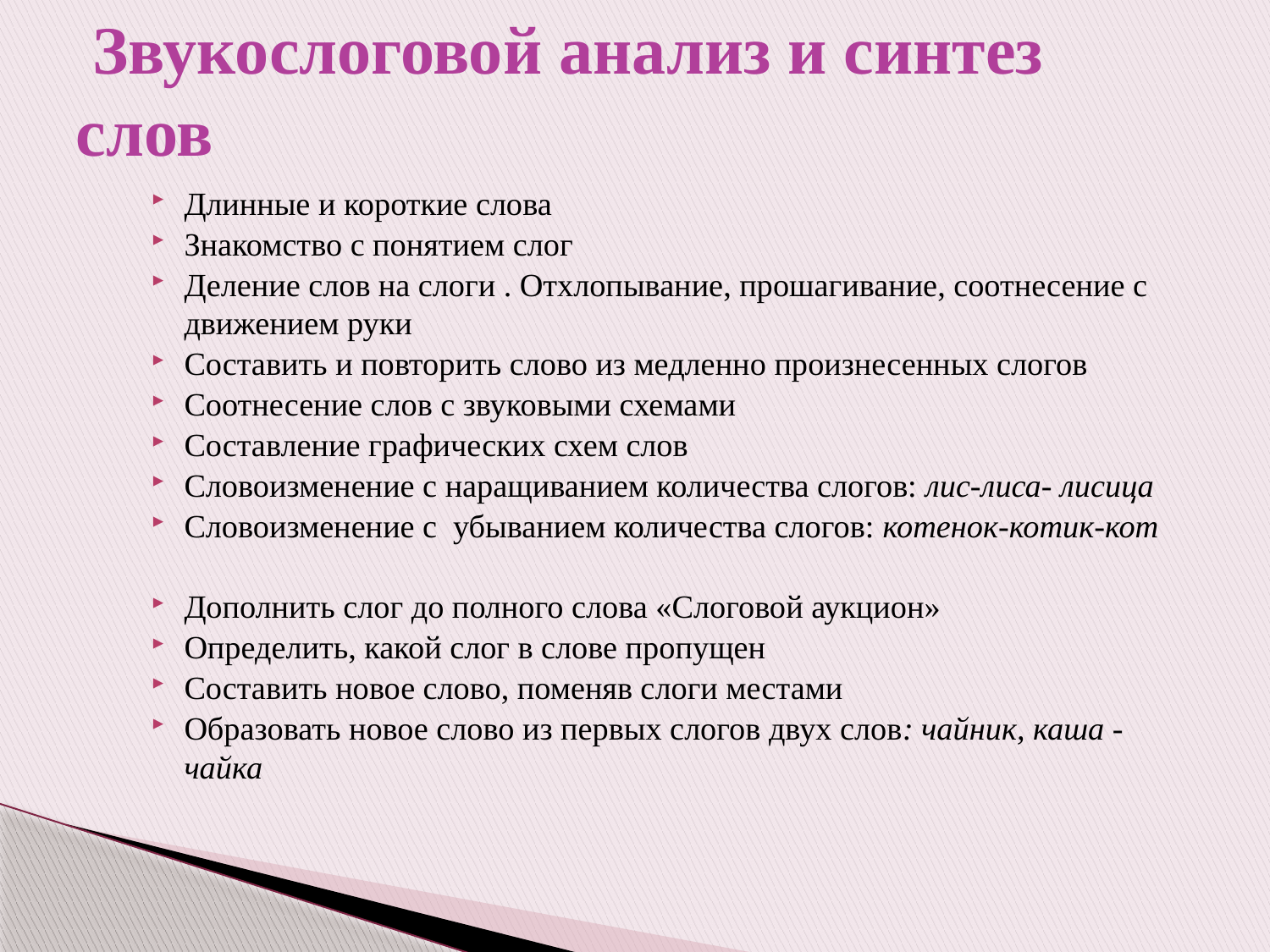

# Звукослоговой анализ и синтез слов

Длинные и короткие слова
Знакомство с понятием слог
Деление слов на слоги . Отхлопывание, прошагивание, соотнесение с движением руки
Составить и повторить слово из медленно произнесенных слогов
Соотнесение слов с звуковыми схемами
Составление графических схем слов
Словоизменение с наращиванием количества слогов: лис-лиса- лисица
Словоизменение с  убыванием количества слогов: котенок-котик-кот

Дополнить слог до полного слова «Слоговой аукцион»
Определить, какой слог в слове пропущен
Составить новое слово, поменяв слоги местами
Образовать новое слово из первых слогов двух слов: чайник, каша -чайка